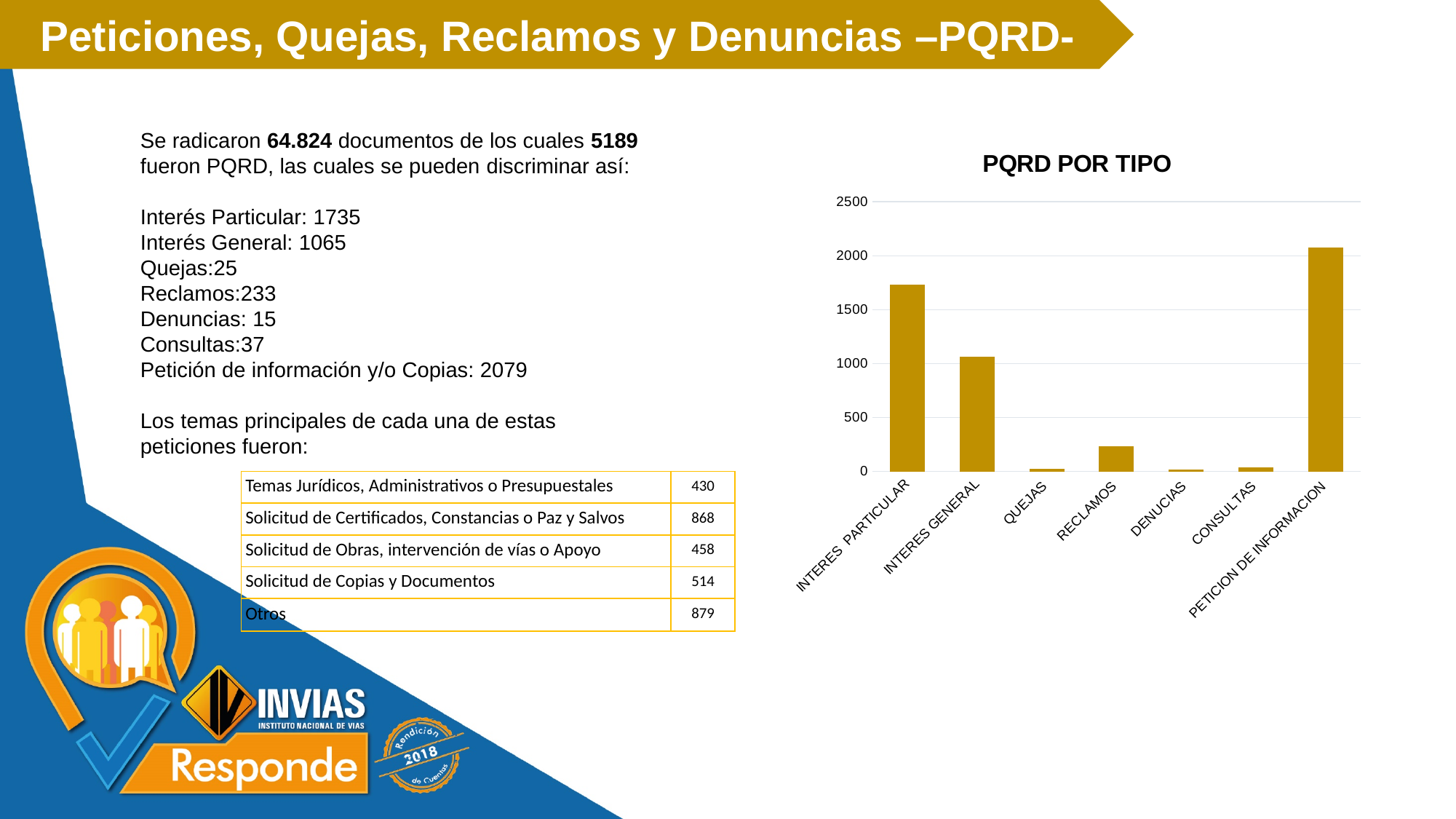

Peticiones, Quejas, Reclamos y Denuncias –PQRD-

Se radicaron 64.824 documentos de los cuales 5189 fueron PQRD, las cuales se pueden discriminar así:

Interés Particular: 1735
Interés General: 1065
Quejas:25
Reclamos:233
Denuncias: 15
Consultas:37
Petición de información y/o Copias: 2079

Los temas principales de cada una de estas peticiones fueron:

### Chart: PQRD POR TIPO

| Category |  |
|---|---|
| INTERES  PARTICULAR | 1735.0 |
| INTERES GENERAL | 1065.0 |
| QUEJAS  | 25.0 |
| RECLAMOS  | 233.0 |
| DENUCIAS  | 15.0 |
| CONSULTAS  | 37.0 |
| PETICION DE INFORMACION  | 2079.0 |
| Temas Jurídicos, Administrativos o Presupuestales | 430 |
| --- | --- |
| Solicitud de Certificados, Constancias o Paz y Salvos | 868 |
| Solicitud de Obras, intervención de vías o Apoyo | 458 |
| Solicitud de Copias y Documentos | 514 |
| Otros | 879 |